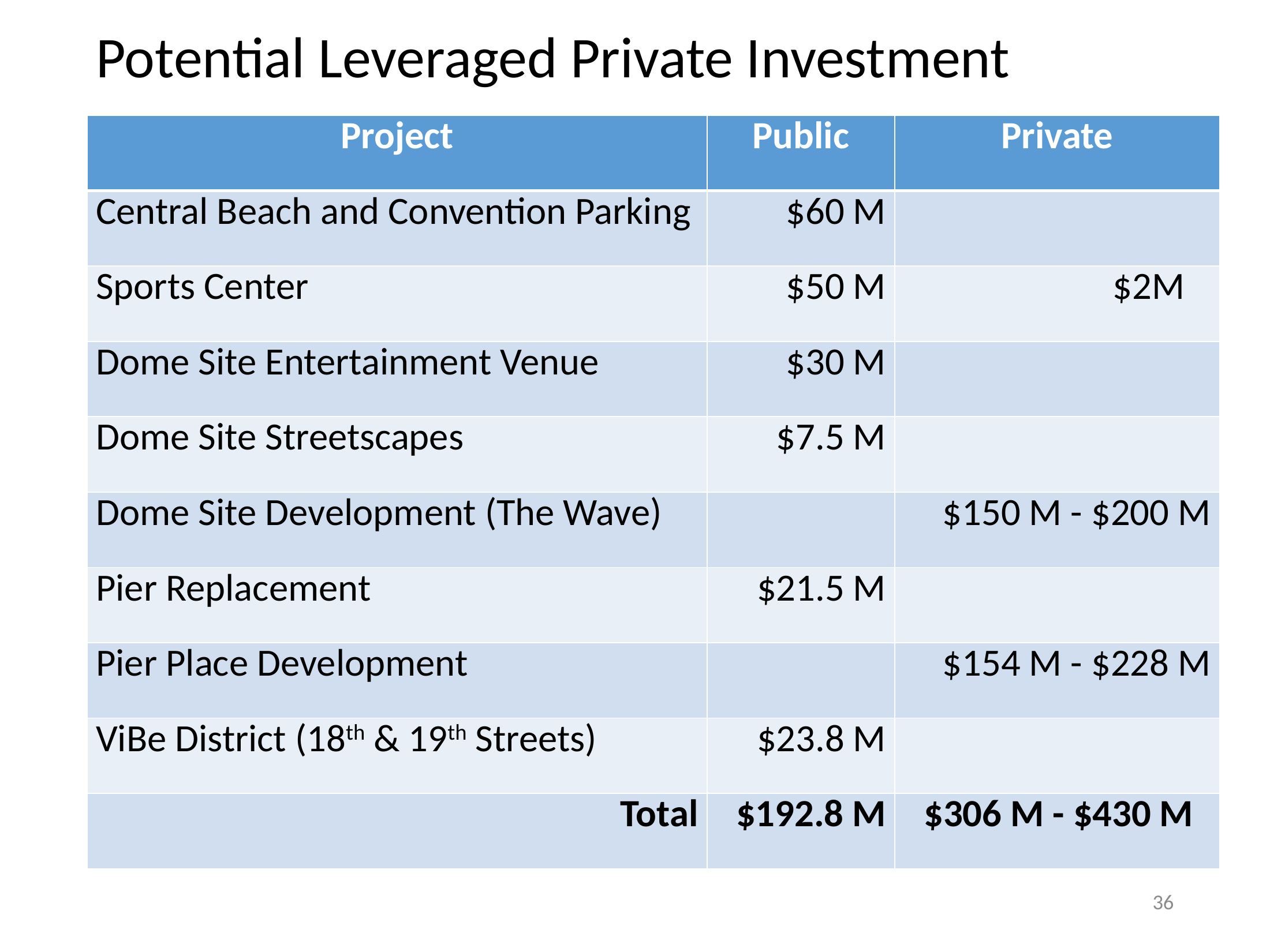

# Potential Leveraged Private Investment
| Project | Public | Private |
| --- | --- | --- |
| Central Beach and Convention Parking | $60 M |  |
| Sports Center | $50 M | $2M |
| Dome Site Entertainment Venue | $30 M |  |
| Dome Site Streetscapes | $7.5 M |  |
| Dome Site Development (The Wave) |  | $150 M - $200 M |
| Pier Replacement | $21.5 M |  |
| Pier Place Development |  | $154 M - $228 M |
| ViBe District (18th & 19th Streets) | $23.8 M |  |
| Total | $192.8 M | $306 M - $430 M |
36